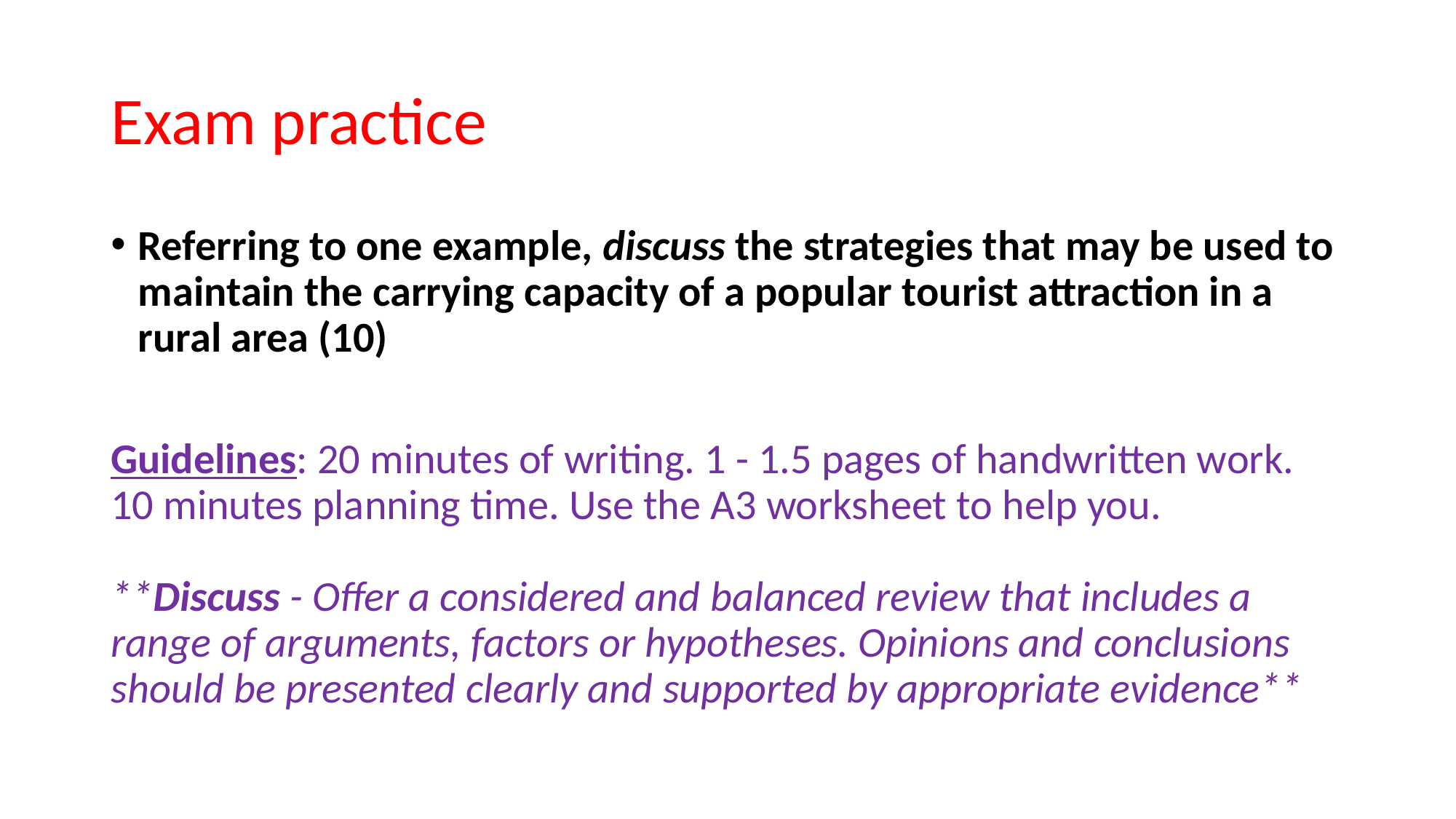

# Exam practice
Referring to one example, discuss the strategies that may be used to maintain the carrying capacity of a popular tourist attraction in a rural area (10)

Guidelines: 20 minutes of writing. 1 - 1.5 pages of handwritten work. 10 minutes planning time. Use the A3 worksheet to help you.
**Discuss - Offer a considered and balanced review that includes a range of arguments, factors or hypotheses. Opinions and conclusions should be presented clearly and supported by appropriate evidence**